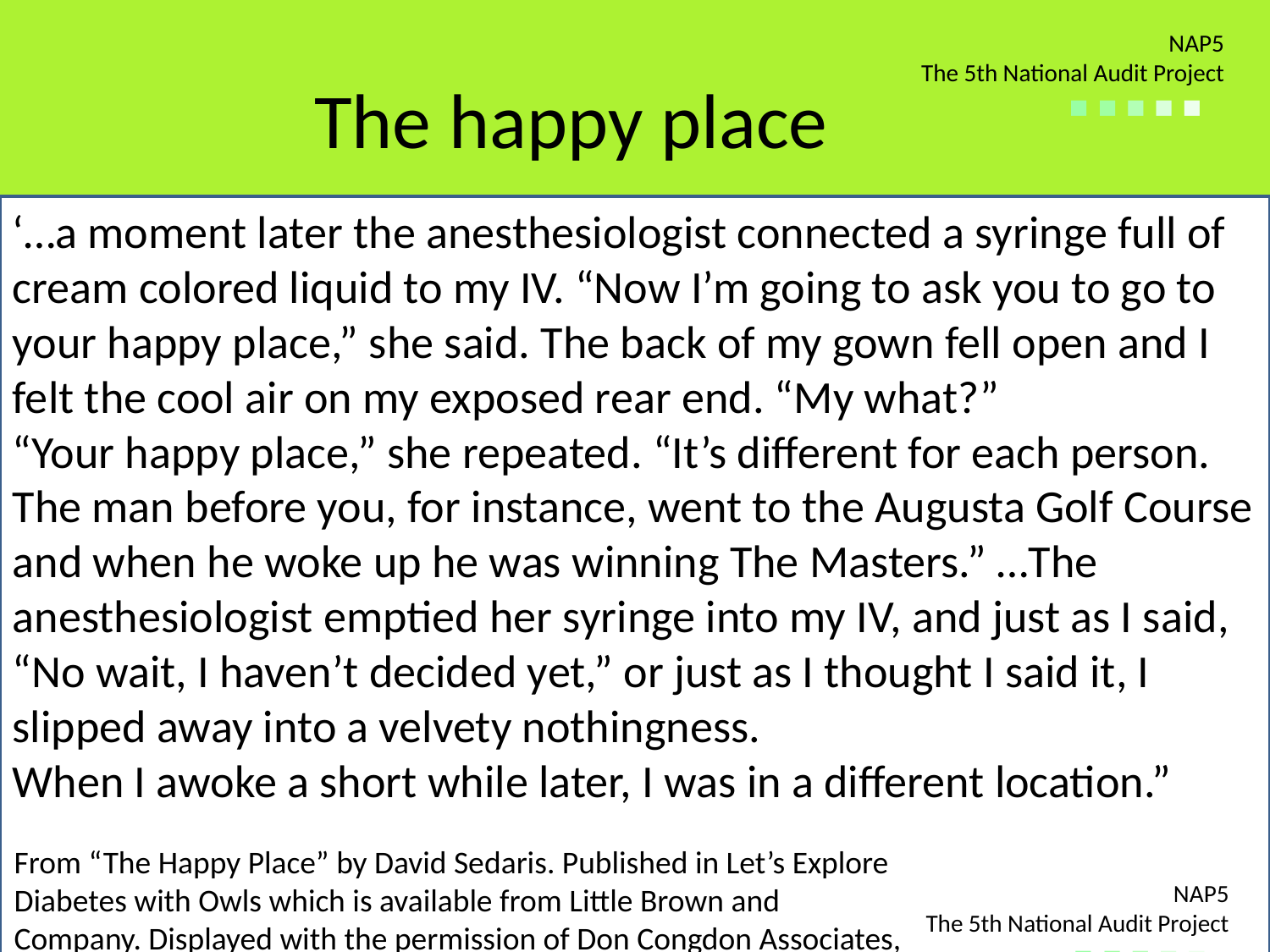

The happy place
‘…a moment later the anesthesiologist connected a syringe full of cream colored liquid to my IV. “Now I’m going to ask you to go to your happy place,” she said. The back of my gown fell open and I felt the cool air on my exposed rear end. “My what?”
“Your happy place,” she repeated. “It’s different for each person. The man before you, for instance, went to the Augusta Golf Course and when he woke up he was winning The Masters.” …The anesthesiologist emptied her syringe into my IV, and just as I said, “No wait, I haven’t decided yet,” or just as I thought I said it, I slipped away into a velvety nothingness.
When I awoke a short while later, I was in a different location.”

From “The Happy Place” by David Sedaris. Published in Let’s Explore Diabetes with Owls which is available from Little Brown and Company. Displayed with the permission of Don Congdon Associates, Inc.  © 2013 by David Sedaris”